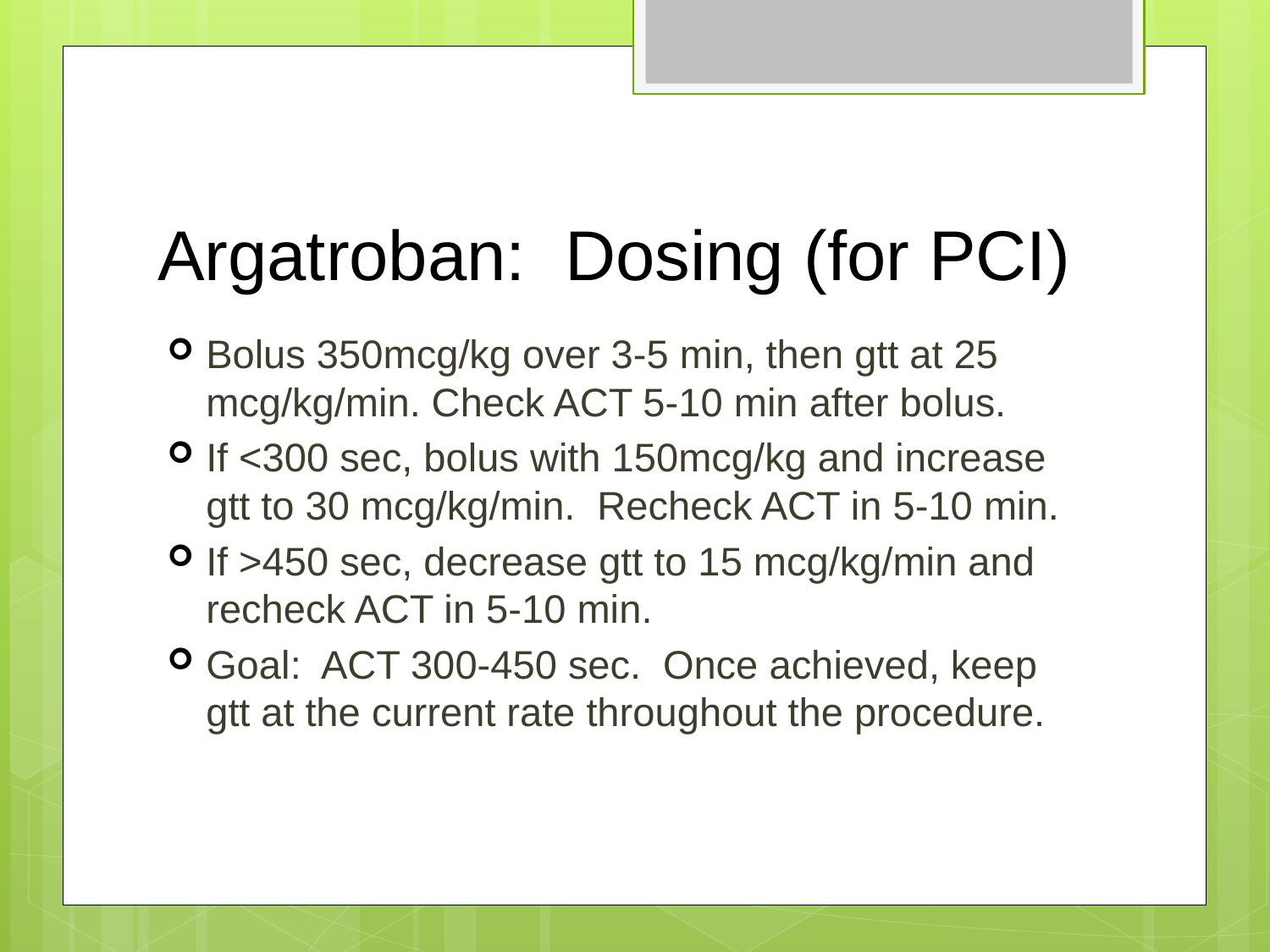

# Argatroban:  Dosing (for PCI)
Bolus 350mcg/kg over 3-5 min, then gtt at 25 mcg/kg/min. Check ACT 5-10 min after bolus.
If <300 sec, bolus with 150mcg/kg and increase gtt to 30 mcg/kg/min.  Recheck ACT in 5-10 min.
If >450 sec, decrease gtt to 15 mcg/kg/min and recheck ACT in 5-10 min.
Goal:  ACT 300-450 sec.  Once achieved, keep gtt at the current rate throughout the procedure.